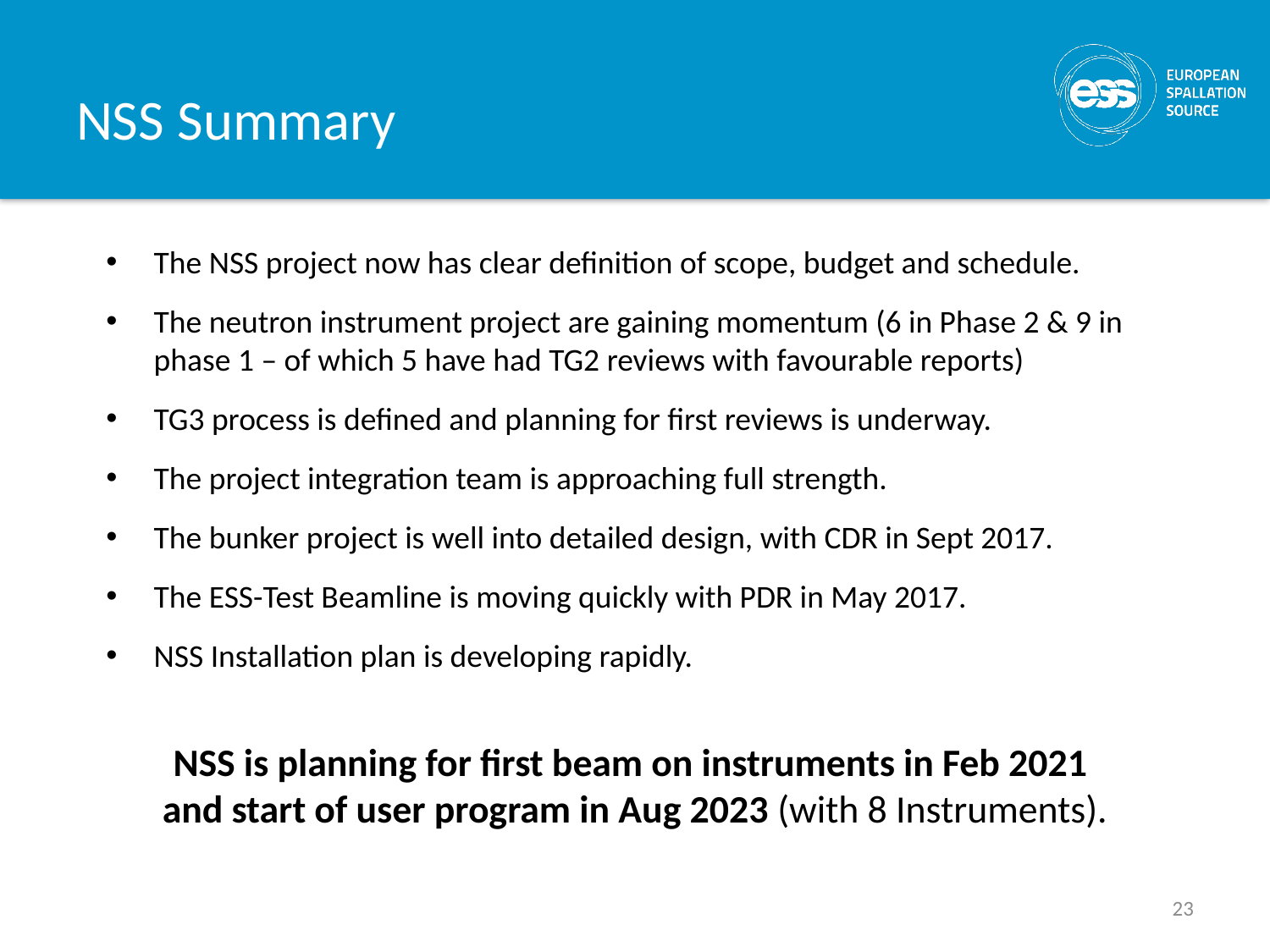

# NSS Summary
The NSS project now has clear definition of scope, budget and schedule.
The neutron instrument project are gaining momentum (6 in Phase 2 & 9 in phase 1 – of which 5 have had TG2 reviews with favourable reports)
TG3 process is defined and planning for first reviews is underway.
The project integration team is approaching full strength.
The bunker project is well into detailed design, with CDR in Sept 2017.
The ESS-Test Beamline is moving quickly with PDR in May 2017.
NSS Installation plan is developing rapidly.

NSS is planning for first beam on instruments in Feb 2021
and start of user program in Aug 2023 (with 8 Instruments).

23